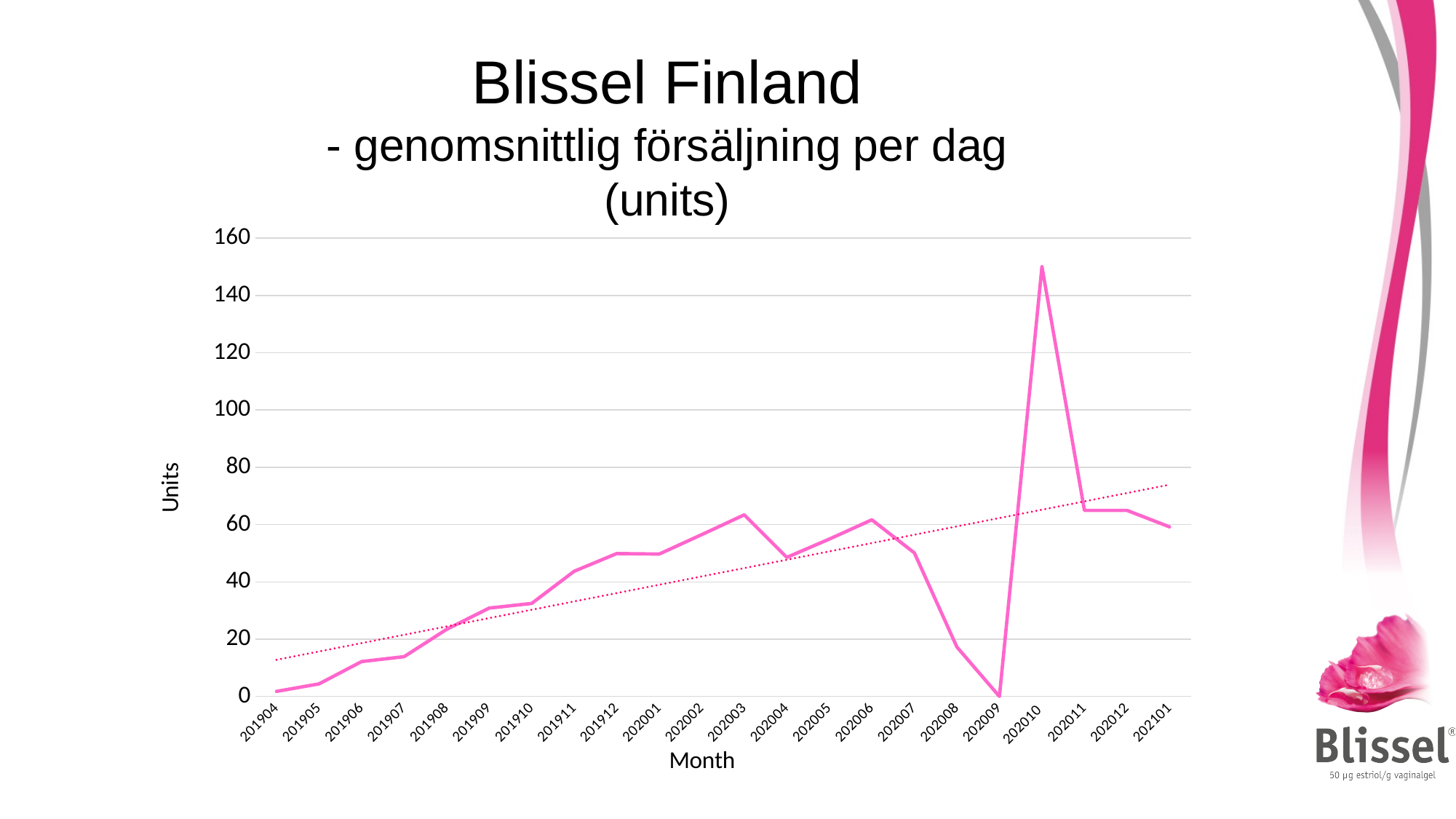

Blissel Finland
- genomsnittlig försäljning per dag (units)

### Chart

| Category |  |
|---|---|
| 201904 | 1.75 |
| 201905 | 4.380952380952381 |
| 201906 | 12.166666666666666 |
| 201907 | 13.869565217391305 |
| 201908 | 23.40909090909091 |
| 201909 | 30.857142857142858 |
| 201910 | 32.47826086956522 |
| 201911 | 43.714285714285715 |
| 201912 | 49.888888888888886 |
| 202001 | 49.714285714285715 |
| 202002 | 56.5 |
| 202003 | 63.40909090909091 |
| 202004 | 48.55 |
| 202005 | 54.94736842105263 |
| 202006 | 61.666666666666664 |
| 202007 | 50.130434782608695 |
| 202008 | 17.238095238095237 |
| 202009 | 0.0 |
|  202010  | 150.04545454545453 |
| 202011 | 64.95238095238095 |
| 202012 | 64.95 |
| 202101 | 59.21052631578947 |